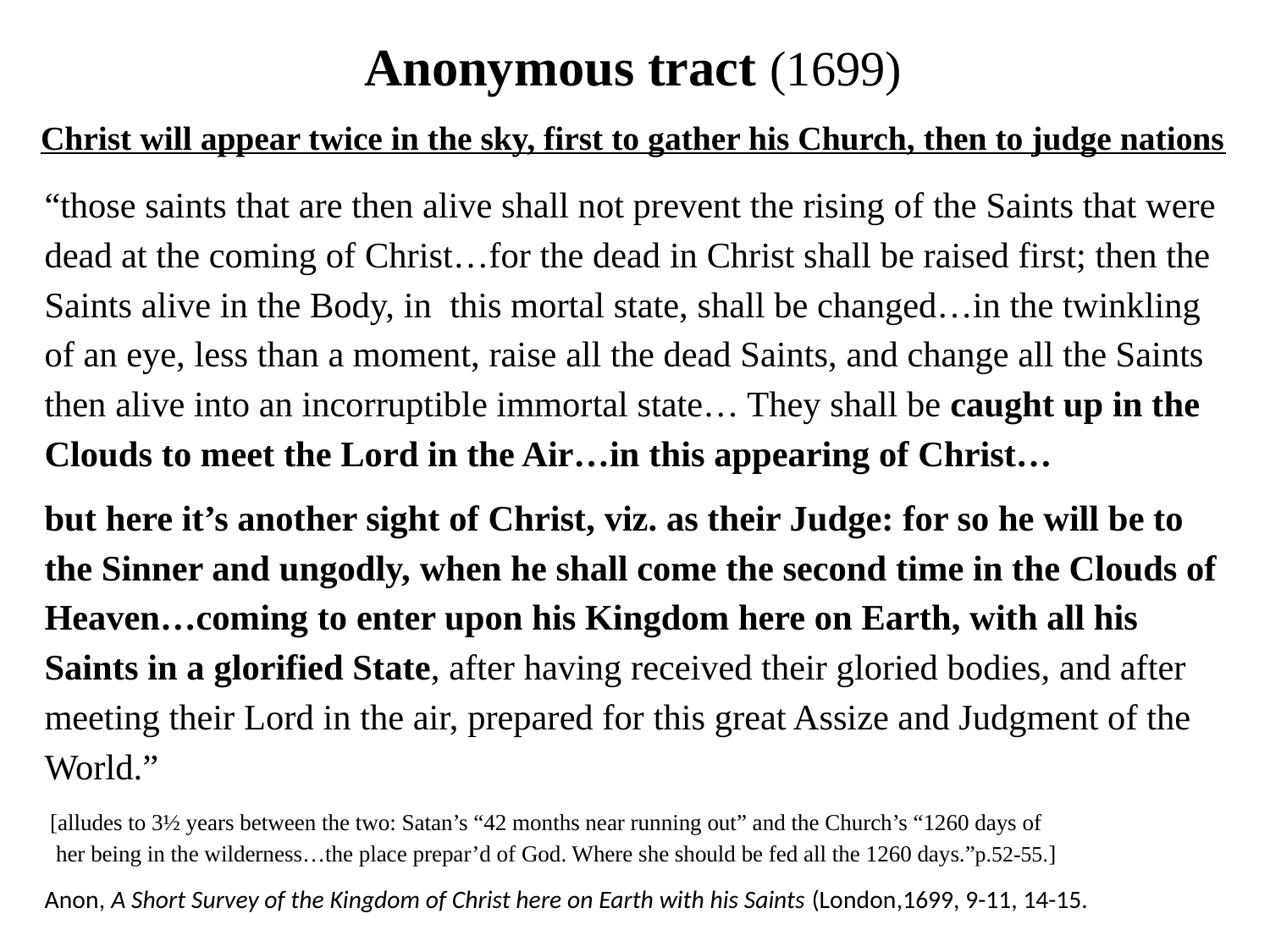

# Anonymous tract (1699) Christ will appear twice in the sky, first to gather his Church, then to judge nations
“those saints that are then alive shall not prevent the rising of the Saints that were dead at the coming of Christ…for the dead in Christ shall be raised first; then the Saints alive in the Body, in  this mortal state, shall be changed…in the twinkling of an eye, less than a moment, raise all the dead Saints, and change all the Saints then alive into an incorruptible immortal state… They shall be caught up in the Clouds to meet the Lord in the Air…in this appearing of Christ…

but here it’s another sight of Christ, viz. as their Judge: for so he will be to the Sinner and ungodly, when he shall come the second time in the Clouds of Heaven…coming to enter upon his Kingdom here on Earth, with all his Saints in a glorified State, after having received their gloried bodies, and after meeting their Lord in the air, prepared for this great Assize and Judgment of the World.”

 [alludes to 3½ years between the two: Satan’s “42 months near running out” and the Church’s “1260 days of
  her being in the wilderness…the place prepar’d of God. Where she should be fed all the 1260 days.”p.52-55.]

Anon, A Short Survey of the Kingdom of Christ here on Earth with his Saints (London,1699, 9-11, 14-15.